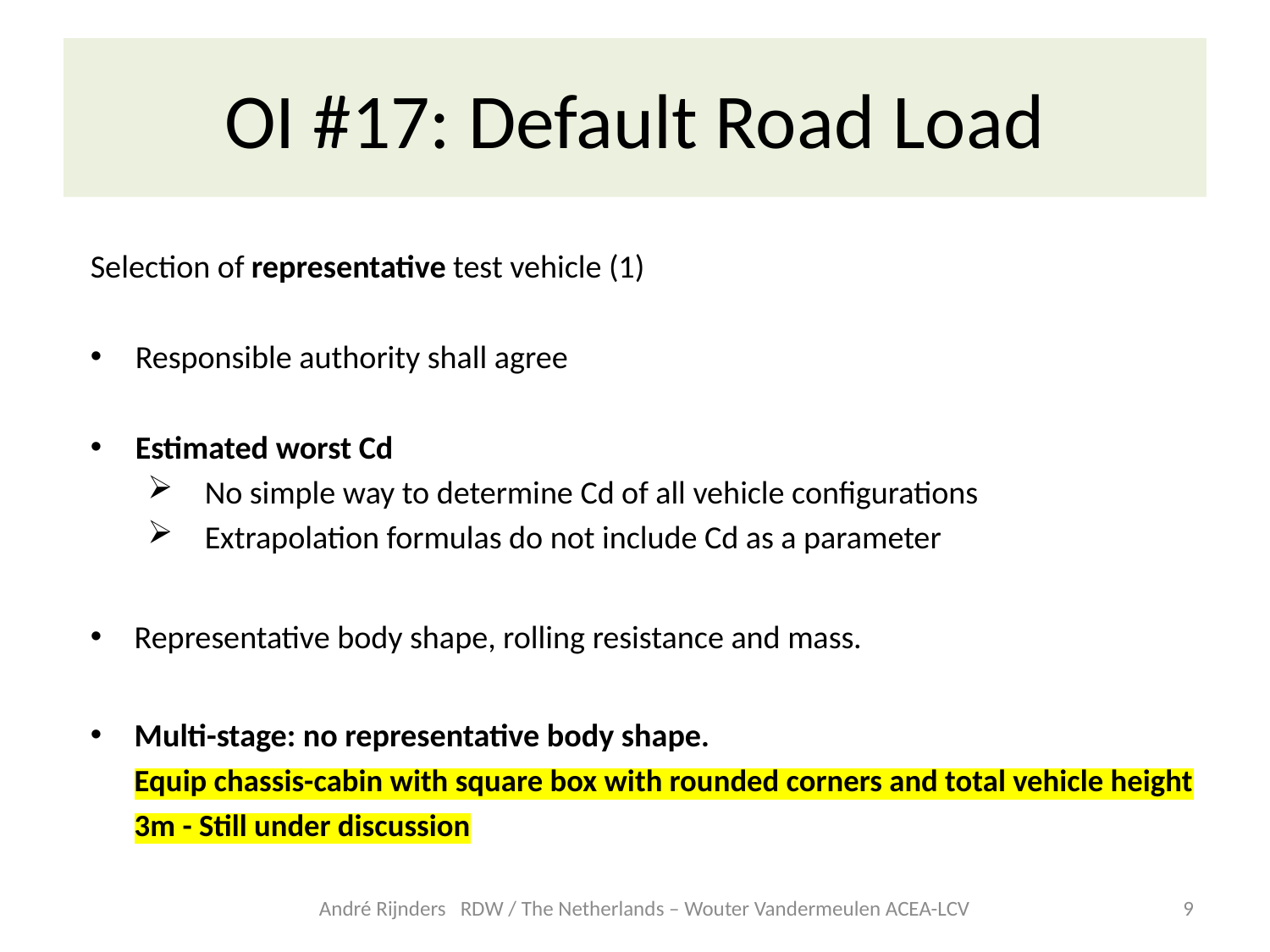

# OI #17: Default Road Load

Selection of representative test vehicle (1)

Responsible authority shall agree

Estimated worst Cd
No simple way to determine Cd of all vehicle configurations
Extrapolation formulas do not include Cd as a parameter

Representative body shape, rolling resistance and mass.

Multi-stage: no representative body shape.
Equip chassis-cabin with square box with rounded corners and total vehicle height 3m - Still under discussion

André Rijnders   RDW / The Netherlands – Wouter Vandermeulen ACEA-LCV
9